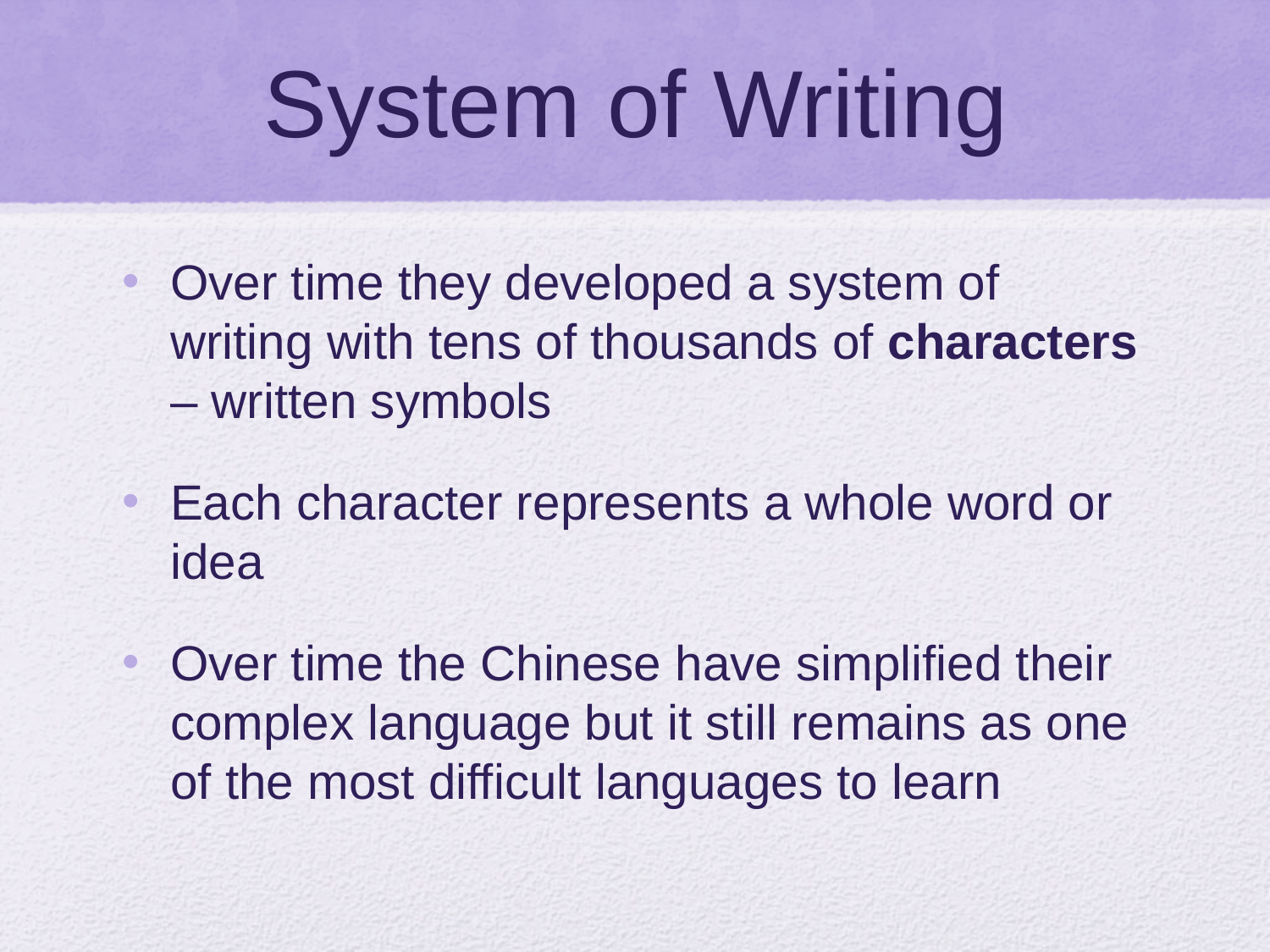

# System of Writing
Over time they developed a system of writing with tens of thousands of characters – written symbols
Each character represents a whole word or idea
Over time the Chinese have simplified their complex language but it still remains as one of the most difficult languages to learn